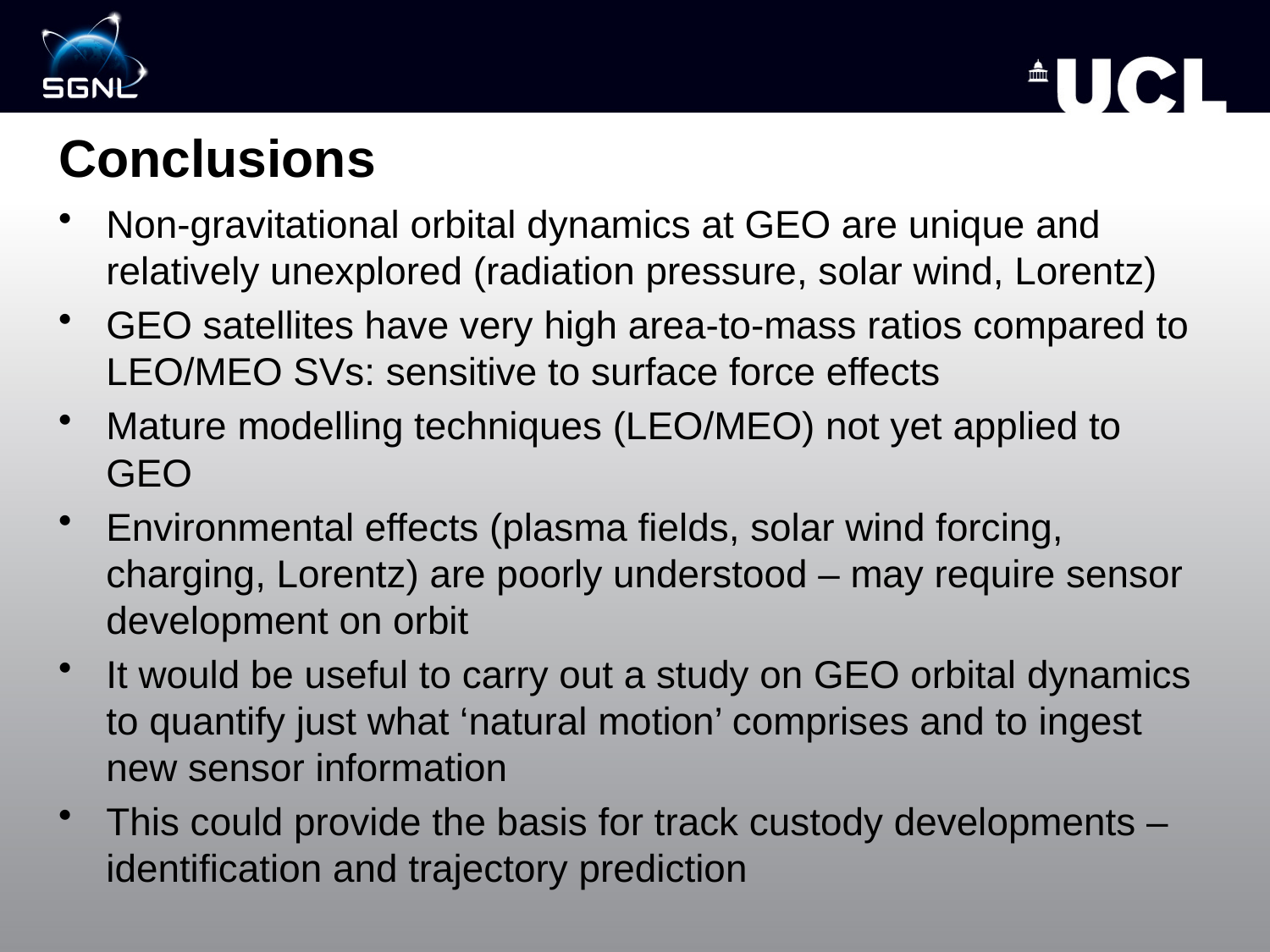

# Conclusions
Non-gravitational orbital dynamics at GEO are unique and relatively unexplored (radiation pressure, solar wind, Lorentz)
GEO satellites have very high area-to-mass ratios compared to LEO/MEO SVs: sensitive to surface force effects
Mature modelling techniques (LEO/MEO) not yet applied to GEO
Environmental effects (plasma fields, solar wind forcing, charging, Lorentz) are poorly understood – may require sensor development on orbit
It would be useful to carry out a study on GEO orbital dynamics to quantify just what ‘natural motion’ comprises and to ingest new sensor information
This could provide the basis for track custody developments – identification and trajectory prediction